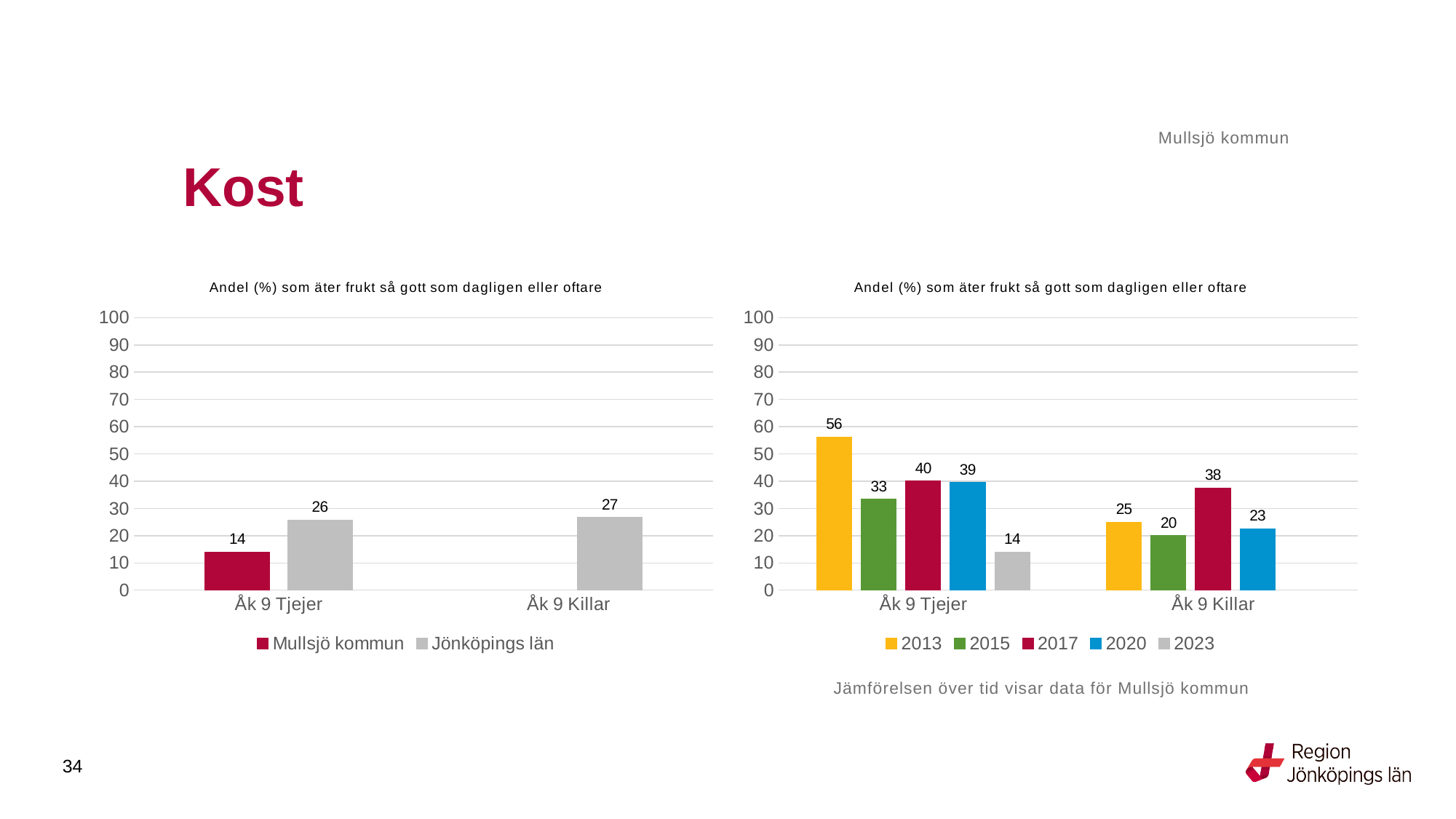

Mullsjö kommun
# Kost

### Chart: Andel (%) som äter frukt så gott som dagligen eller oftare

| Category | Mullsjö kommun | Jönköpings län |
|---|---|---|
| Åk 9 Tjejer | 13.9535 | 25.8147 |
| Åk 9 Killar | None | 26.7185 |

### Chart: Andel (%) som äter frukt så gott som dagligen eller oftare

| Category | 2013 | 2015 | 2017 | 2020 | 2023 |
|---|---|---|---|---|---|
| Åk 9 Tjejer | 56.25 | 33.3333 | 40.0 | 39.4737 | 13.9535 |
| Åk 9 Killar | 25.0 | 20.0 | 37.5 | 22.5806 | None |
Jämförelsen över tid visar data för Mullsjö kommun
34